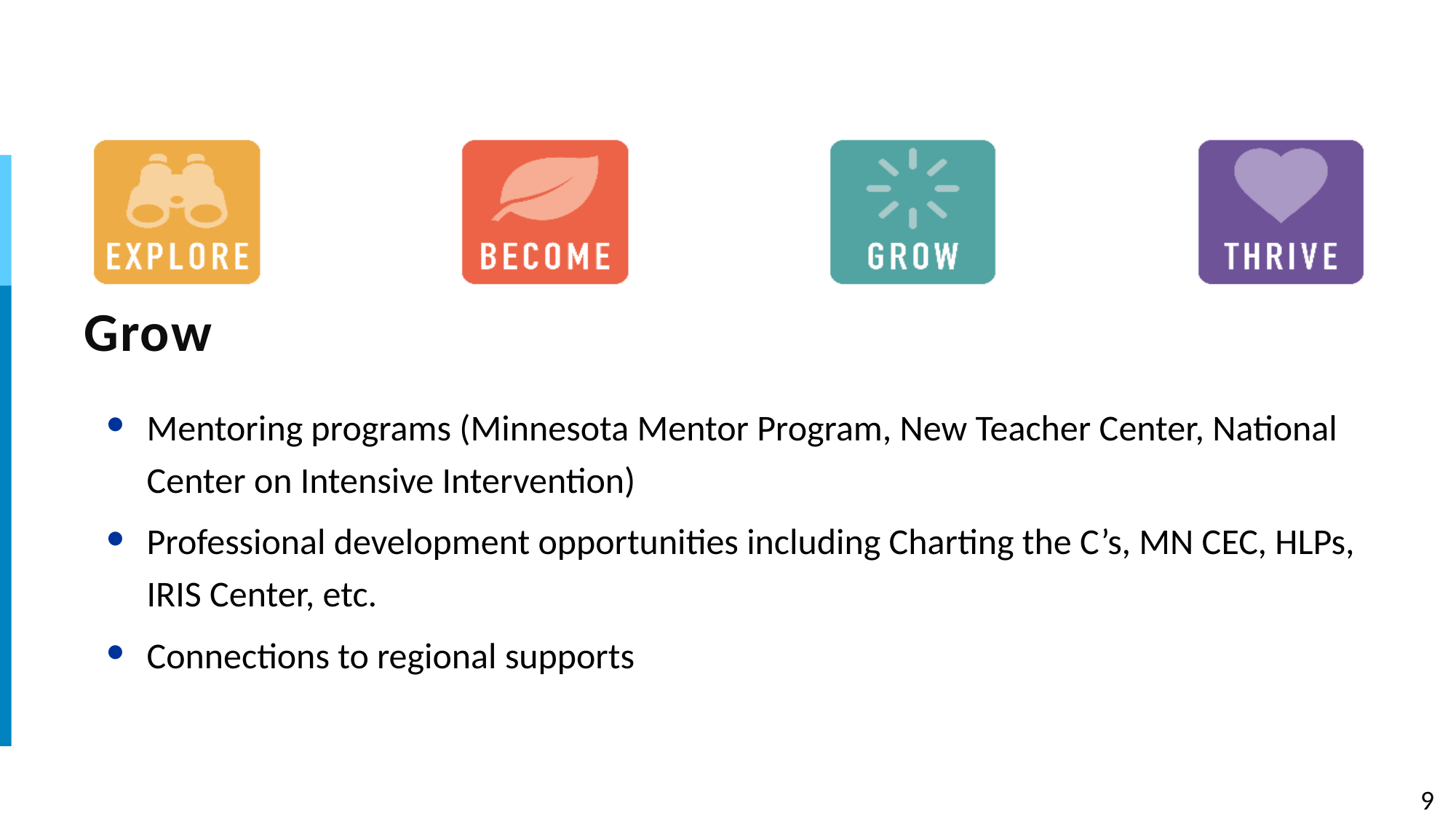

# Grow
Mentoring programs (Minnesota Mentor Program, New Teacher Center, National Center on Intensive Intervention)
Professional development opportunities including Charting the C’s, MN CEC, HLPs, IRIS Center, etc.
Connections to regional supports